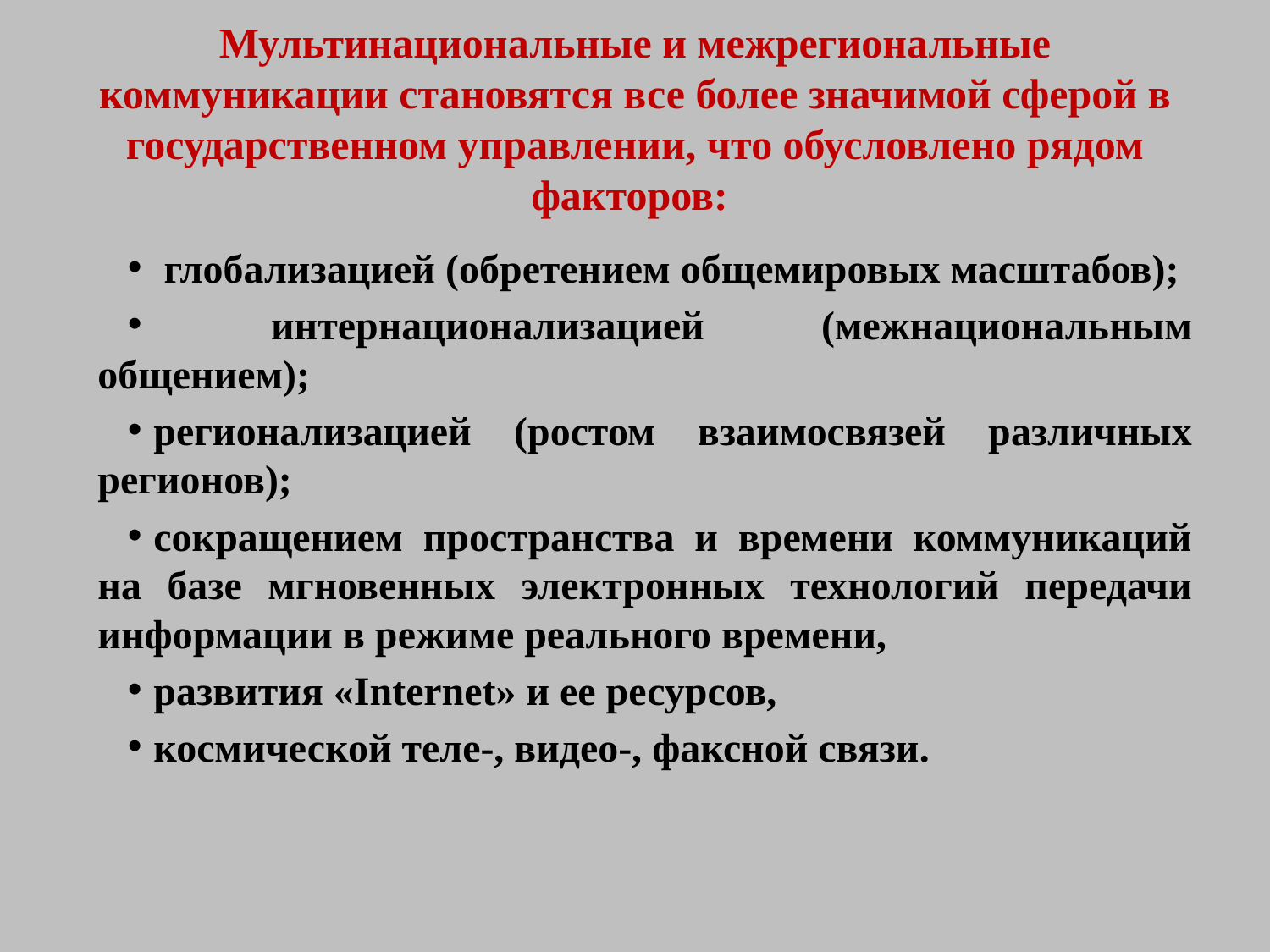

# Мультинациональные и межрегиональные коммуникации становятся все более значимой сферой в государственном управлении, что обусловлено рядом факторов:
 глобализацией (обретением общемировых масштабов);
 интернационализацией (межнациональным общением);
регионализацией (ростом взаимосвязей различных регионов);
сокращением пространства и времени коммуникаций на базе мгновенных электронных технологий передачи информации в режиме реального времени,
развития «Internet» и ее ресурсов,
космической теле-, видео-, факсной связи.